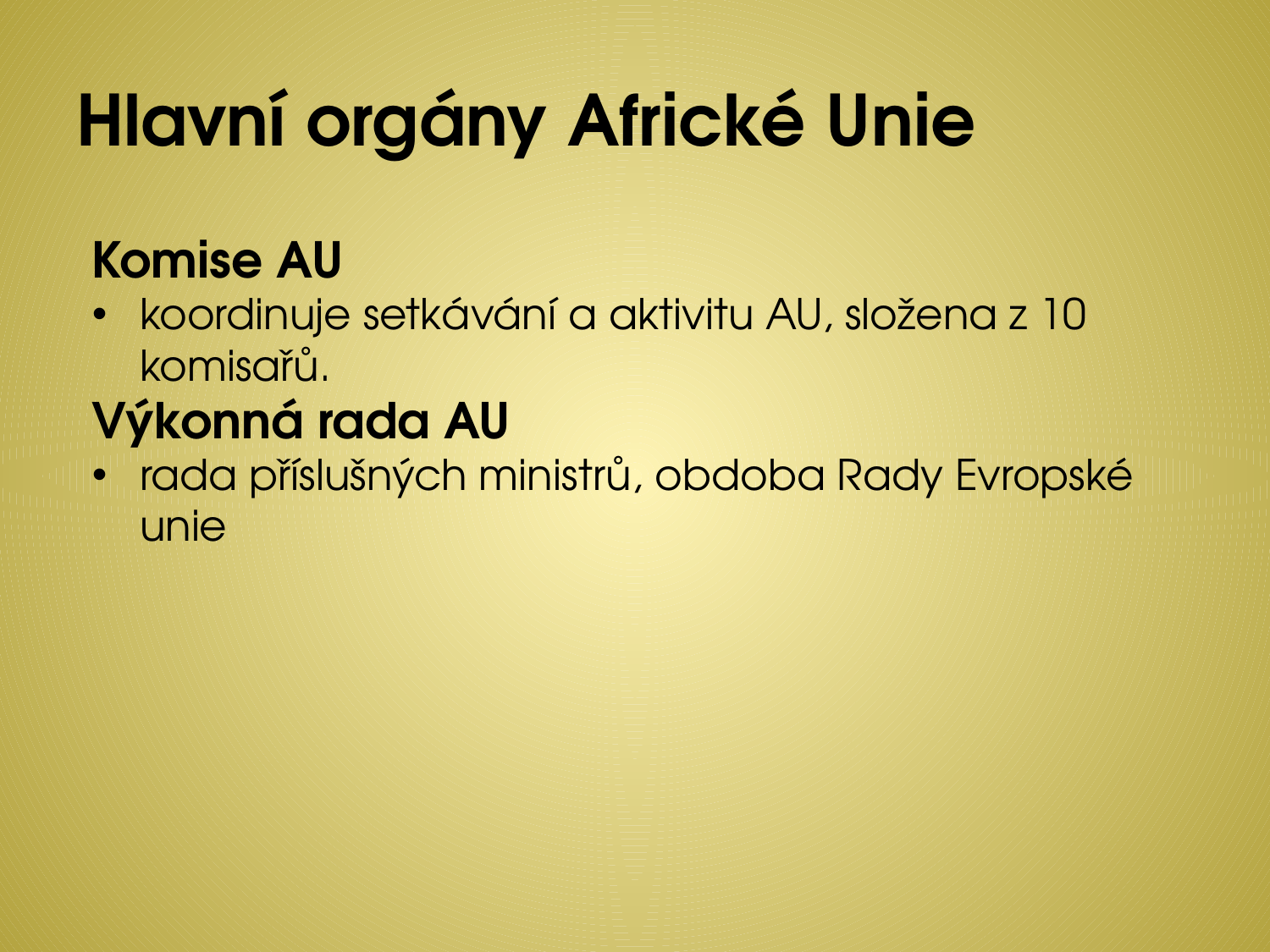

# Hlavní orgány Africké Unie
Komise AU
koordinuje setkávání a aktivitu AU, složena z 10 komisařů.
Výkonná rada AU
rada příslušných ministrů, obdoba Rady Evropské unie